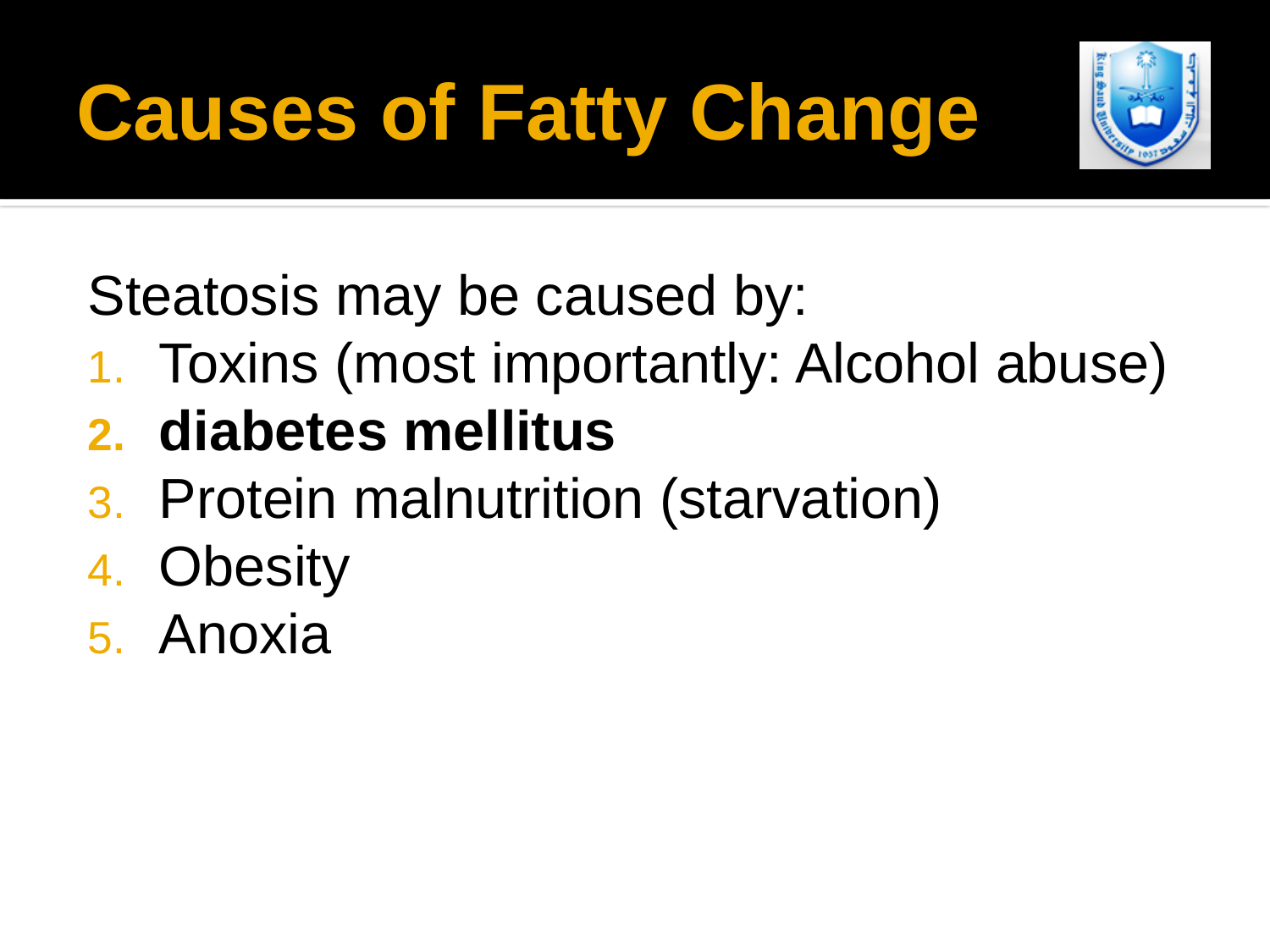

# Causes of Fatty Change
Steatosis may be caused by:
Toxins (most importantly: Alcohol abuse)
diabetes mellitus
Protein malnutrition (starvation)
Obesity
Anoxia